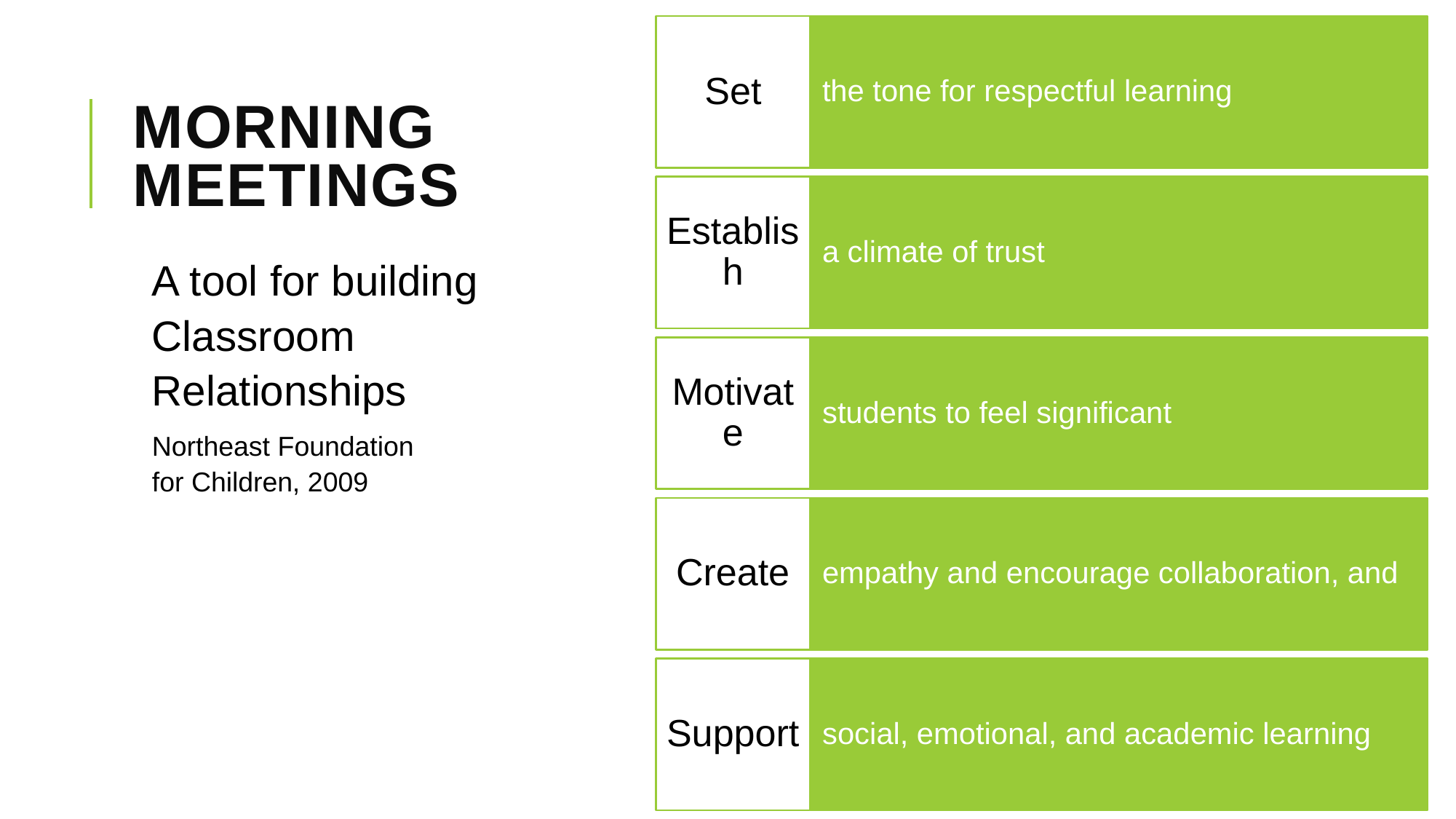

the tone for respectful learning
Set
a climate of trust
Establish
students to feel significant
Motivate
empathy and encourage collaboration, and
Create
social, emotional, and academic learning
Support
# MORNING Meetings
A tool for building Classroom Relationships
Northeast Foundation for Children, 2009